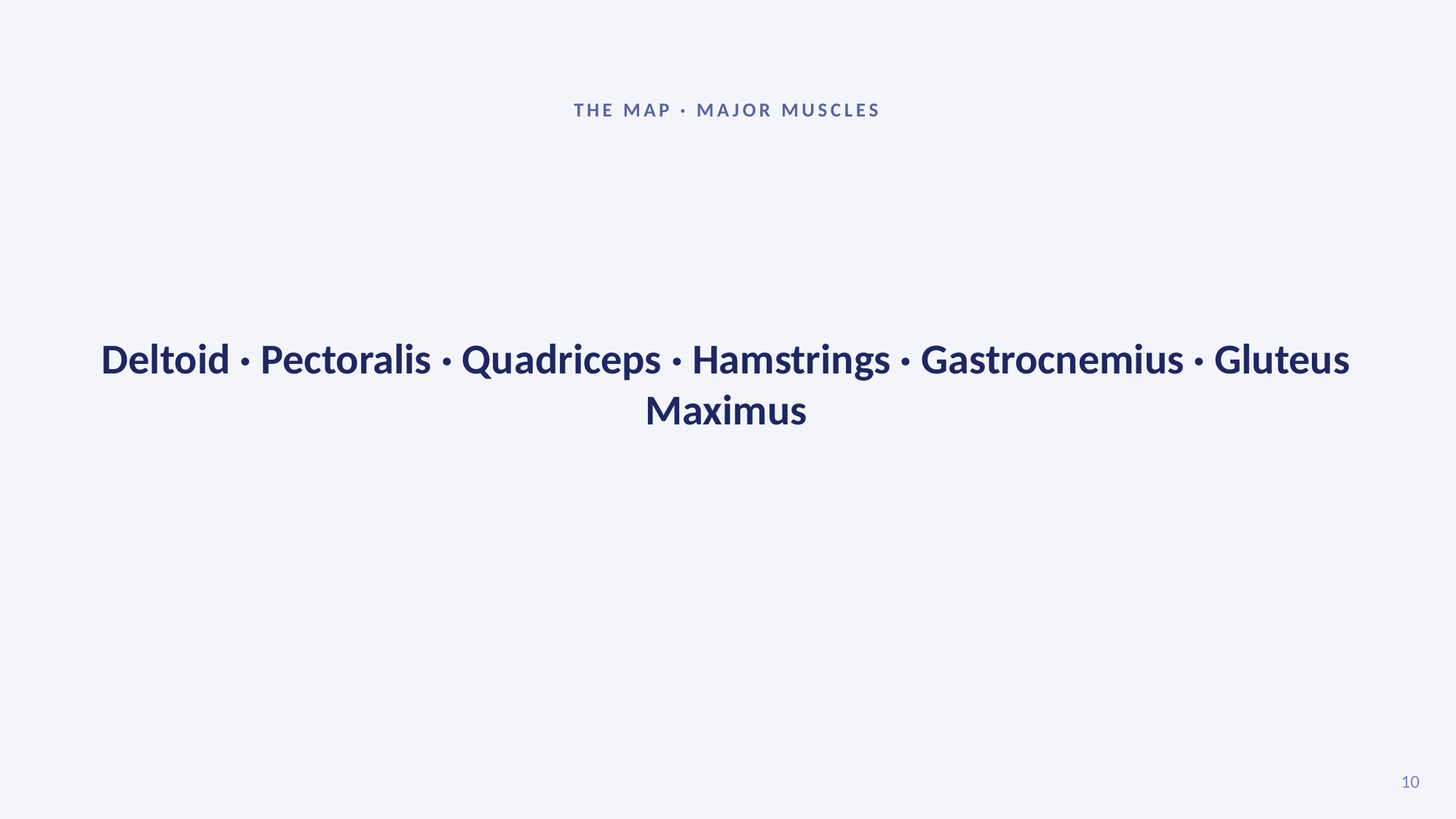

THE MAP · MAJOR MUSCLES
Deltoid · Pectoralis · Quadriceps · Hamstrings · Gastrocnemius · Gluteus Maximus
10